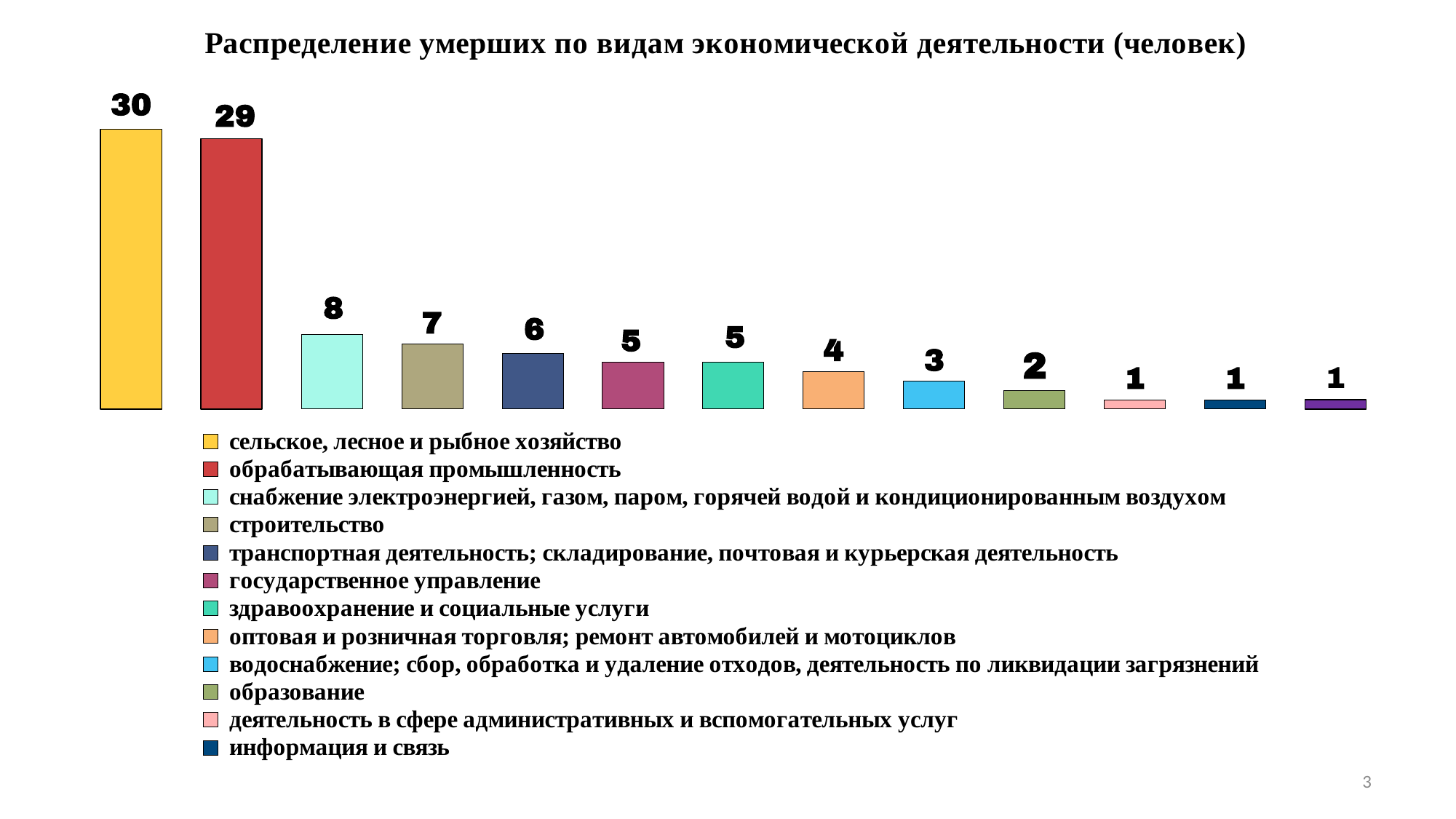

### Chart

| Category |  сельское, лесное и рыбное хозяйство  |  обрабатывающая промышленность |  снабжение электроэнергией, газом, паром, горячей водой и кондиционированным воздухом |  строительство |  транспортная деятельность; складирование, почтовая и курьерская деятельность |  государственное управление |  здравоохранение и социальные услуги |  оптовая и розничная торговля; ремонт автомобилей и мотоциклов |  водоснабжение; сбор, обработка и удаление отходов, деятельность по ликвидации загрязнений |  образование |  деятельность в сфере административных и вспомогательных услуг |  информация и связь |  услуги по временному проживанию и питанию |
|---|---|---|---|---|---|---|---|---|---|---|---|---|---|
3